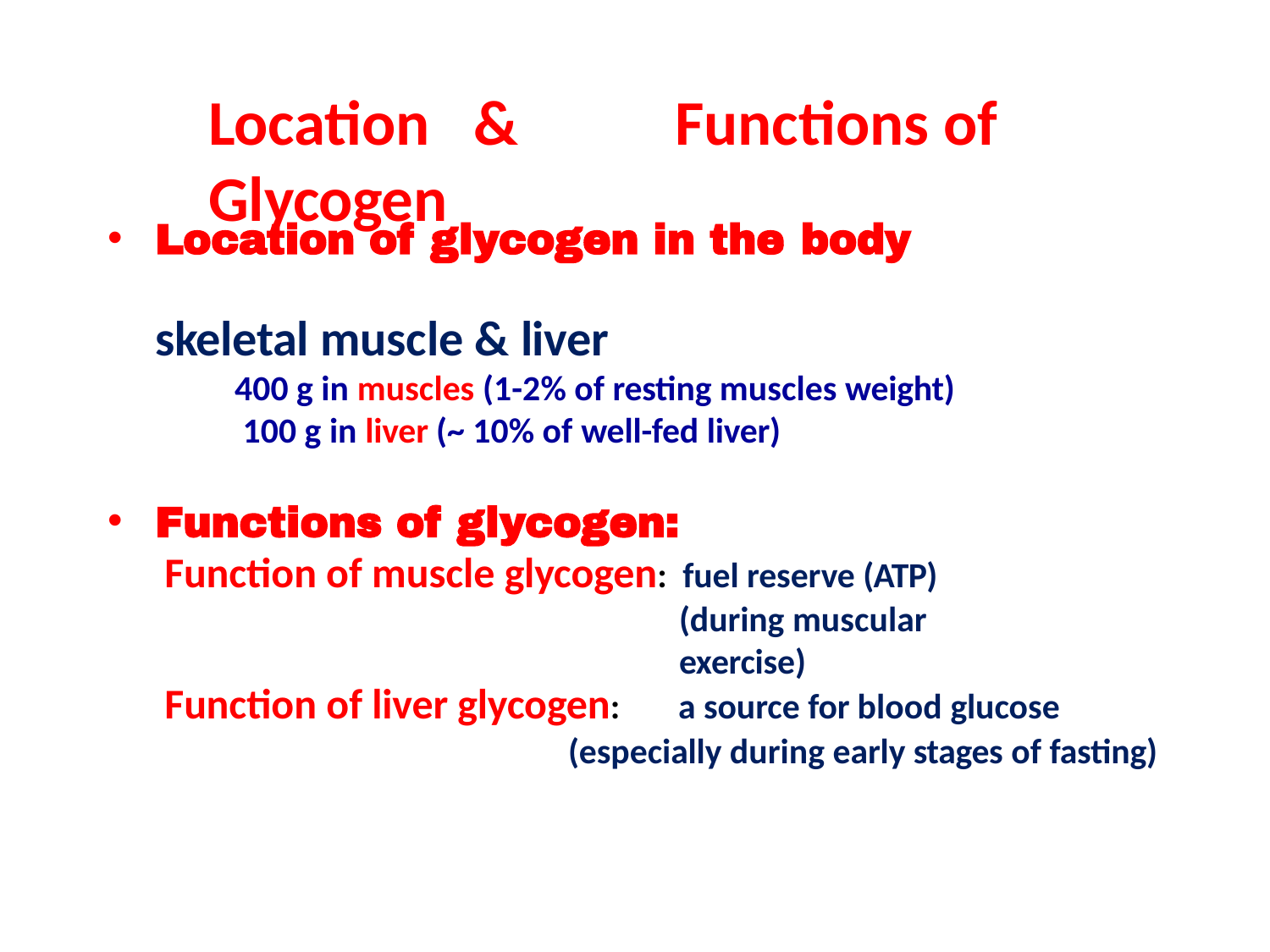

# Location   &	Functions of Glycogen
Location of glycogen in the body

skeletal muscle & liver
400 g in muscles (1-2% of resting muscles weight)  100 g in liver (~ 10% of well-fed liver)

Functions of glycogen:
Function of muscle glycogen:  fuel reserve (ATP)
(during muscular exercise)
Function of liver glycogen:
a source for blood glucose
(especially during early stages of fasting)